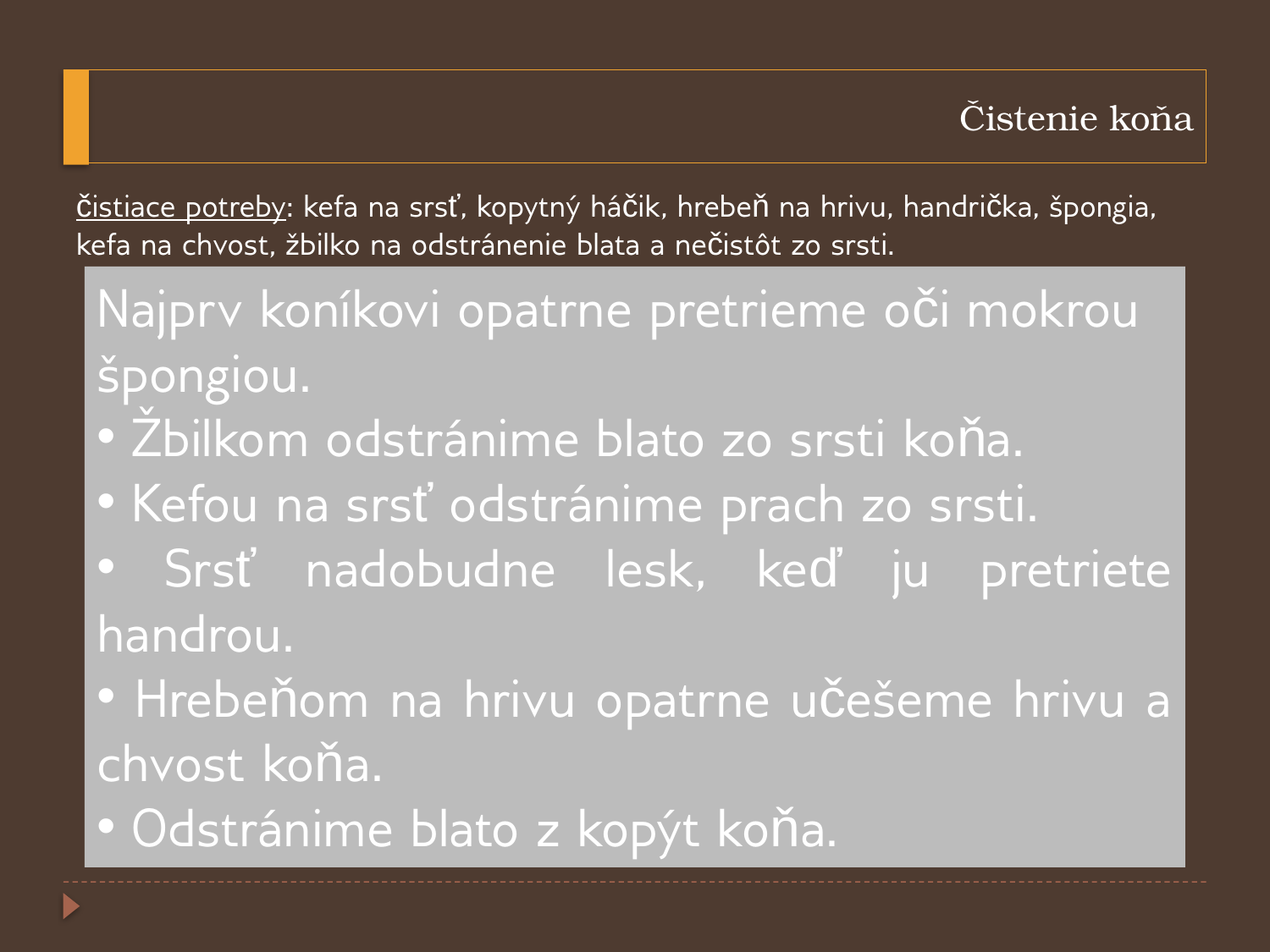

# Čistenie koňa
čistiace potreby: kefa na srsť, kopytný háčik, hrebeň na hrivu, handrička, špongia, kefa na chvost, žbilko na odstránenie blata a nečistôt zo srsti.

Najprv koníkovi opatrne pretrieme oči mokrou špongiou.
 Žbilkom odstránime blato zo srsti koňa.
 Kefou na srsť odstránime prach zo srsti.
 Srsť nadobudne lesk, keď ju pretriete handrou.
 Hrebeňom na hrivu opatrne učešeme hrivu a chvost koňa.
 Odstránime blato z kopýt koňa.